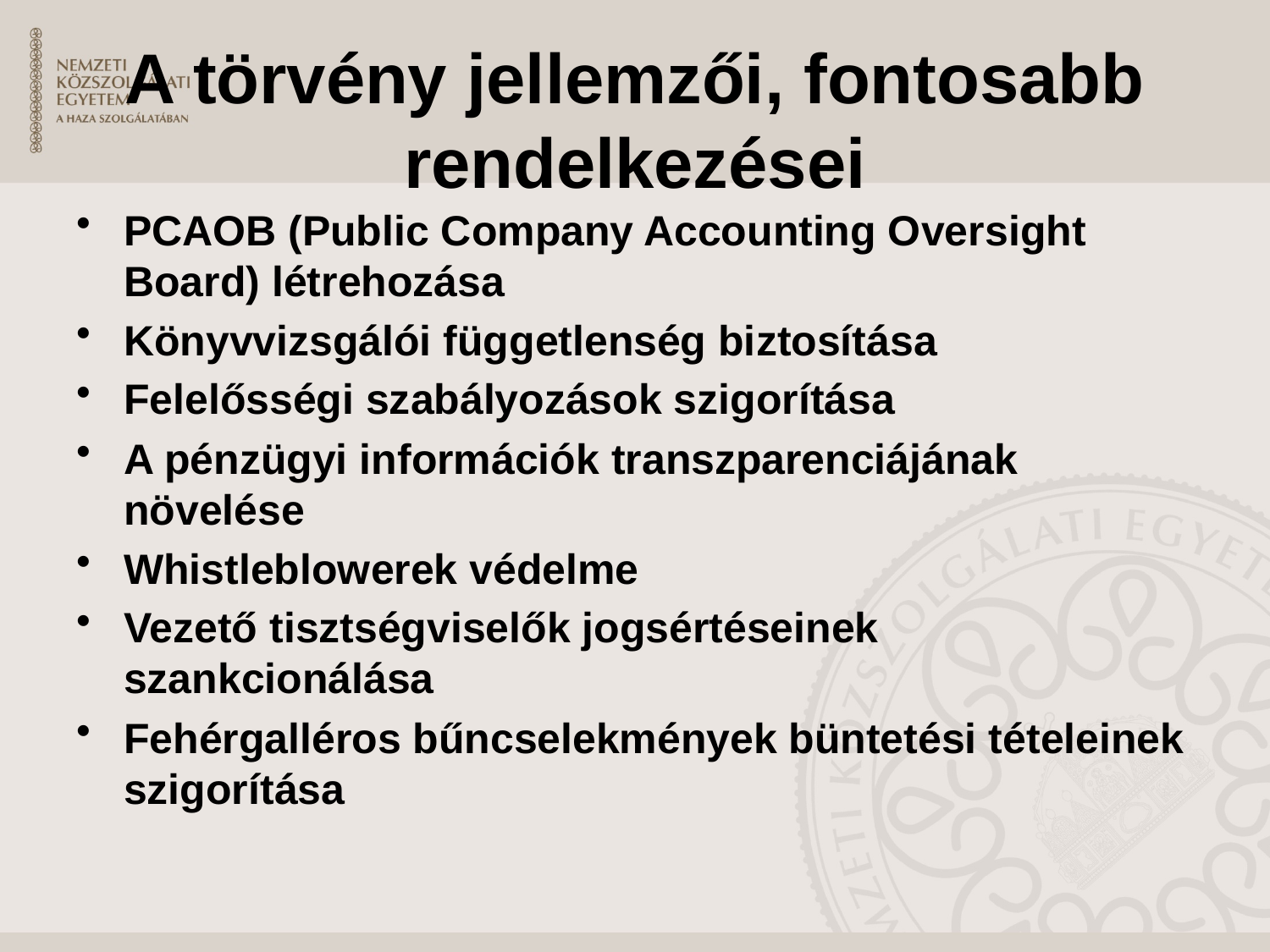

A törvény jellemzői, fontosabb rendelkezései
PCAOB (Public Company Accounting Oversight Board) létrehozása
Könyvvizsgálói függetlenség biztosítása
Felelősségi szabályozások szigorítása
A pénzügyi információk transzparenciájának növelése
Whistleblowerek védelme
Vezető tisztségviselők jogsértéseinek szankcionálása
Fehérgalléros bűncselekmények büntetési tételeinek szigorítása